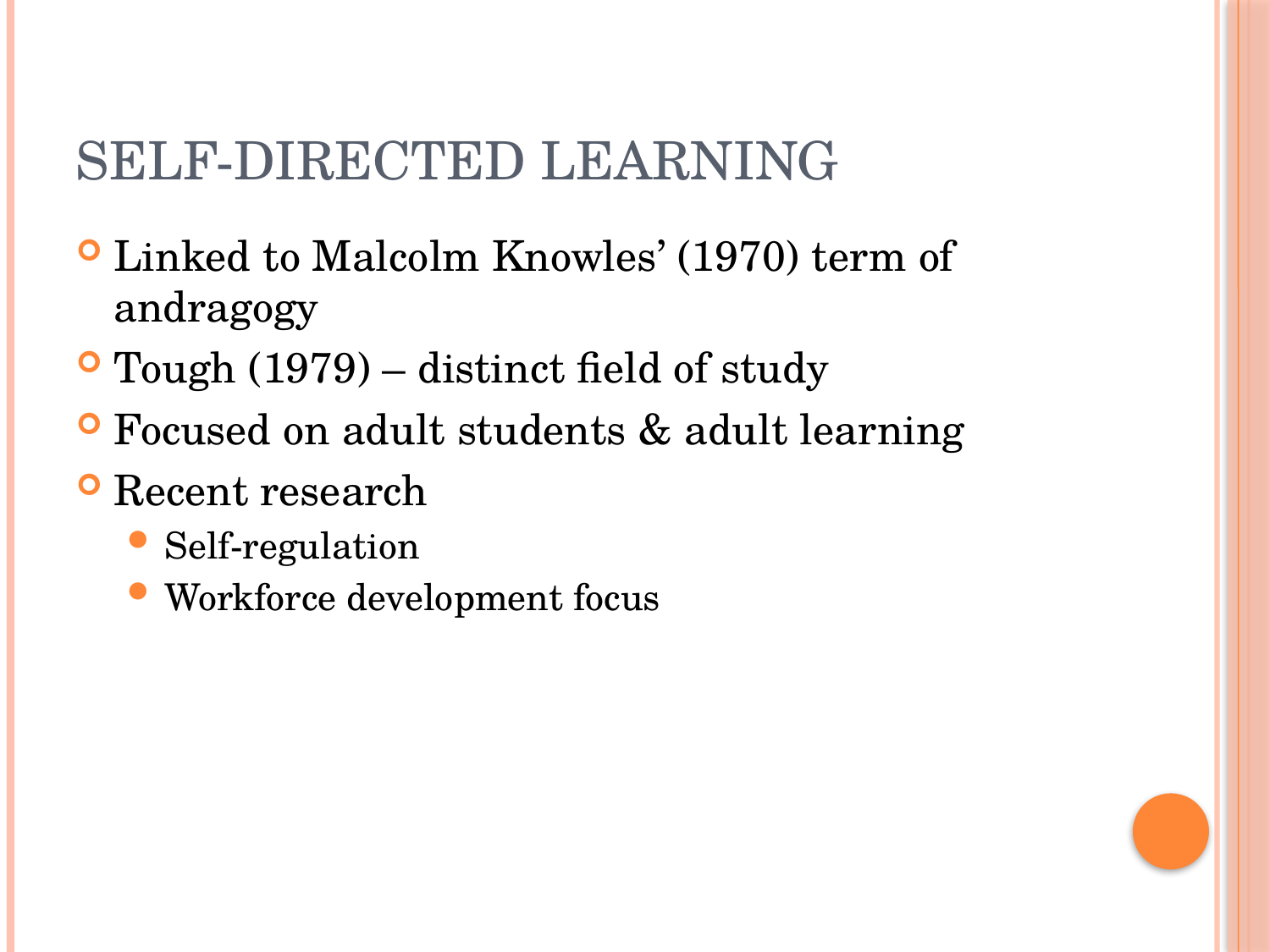

# Self-Directed Learning
Linked to Malcolm Knowles’ (1970) term of andragogy
Tough (1979) – distinct field of study
Focused on adult students & adult learning
Recent research
Self-regulation
Workforce development focus